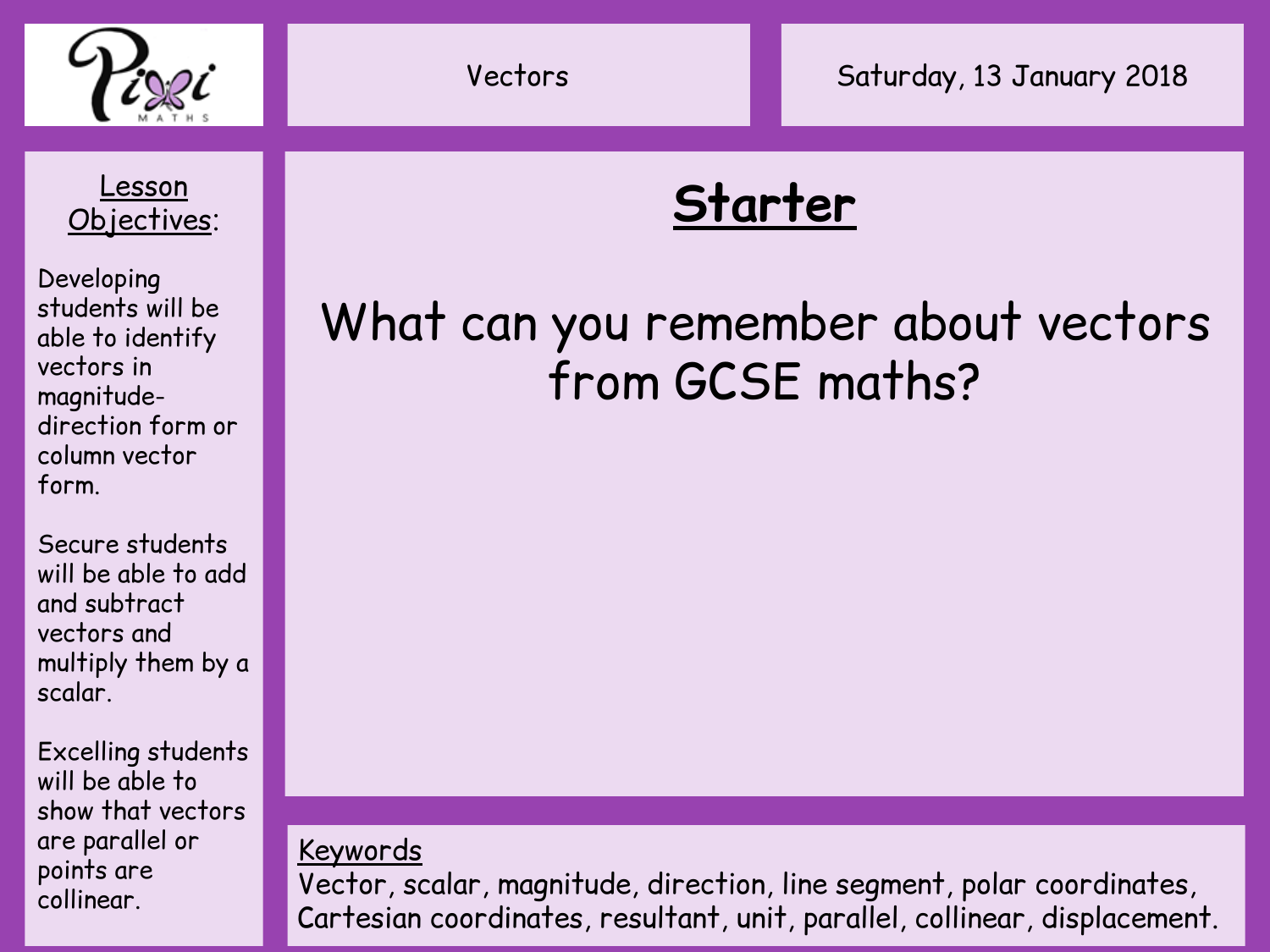

Starter

What can you remember about vectors from GCSE maths?